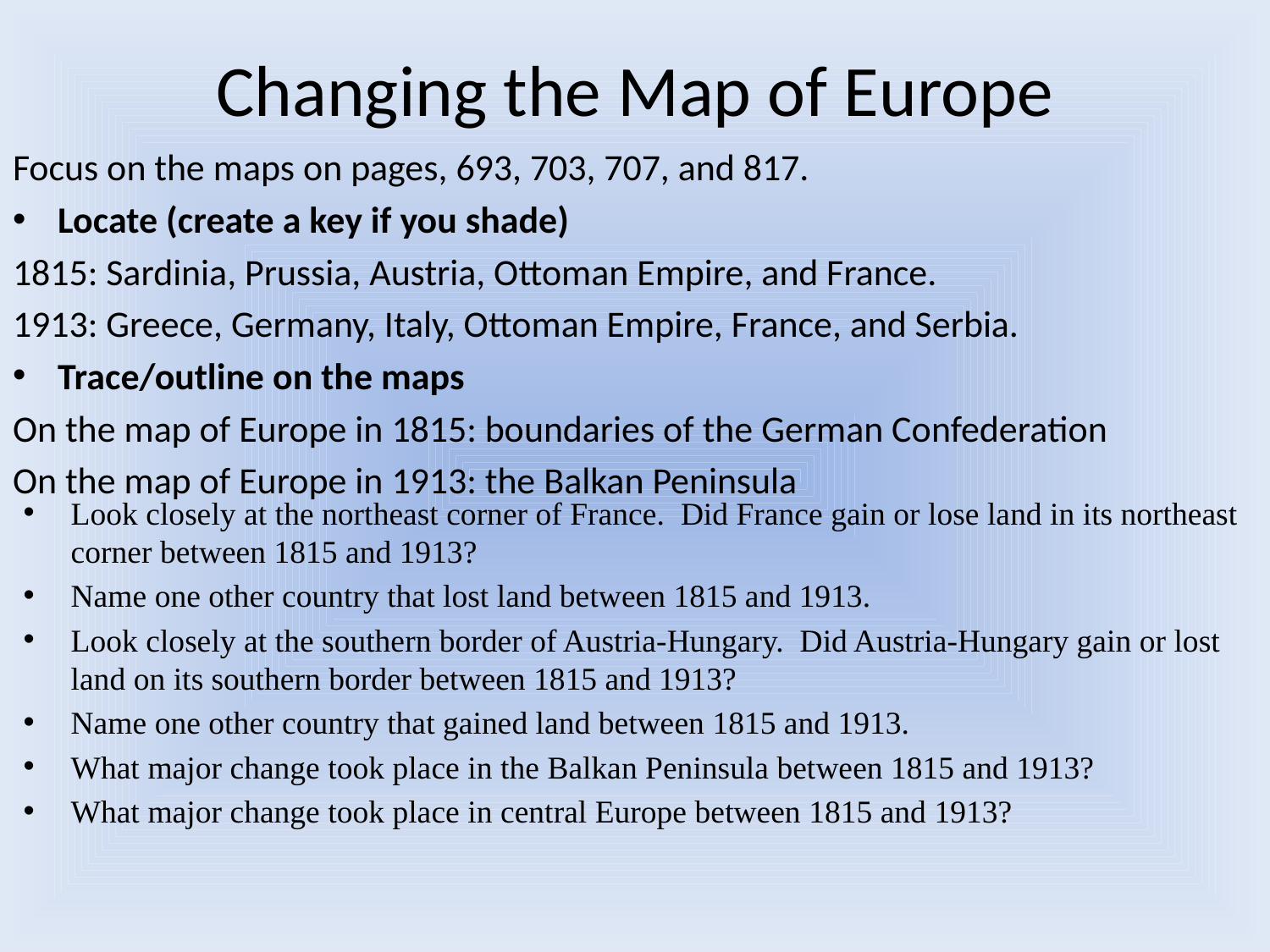

# Changing the Map of Europe
Focus on the maps on pages, 693, 703, 707, and 817.
Locate (create a key if you shade)
1815: Sardinia, Prussia, Austria, Ottoman Empire, and France.
1913: Greece, Germany, Italy, Ottoman Empire, France, and Serbia.
Trace/outline on the maps
On the map of Europe in 1815: boundaries of the German Confederation
On the map of Europe in 1913: the Balkan Peninsula
Look closely at the northeast corner of France.  Did France gain or lose land in its northeast corner between 1815 and 1913?
Name one other country that lost land between 1815 and 1913.
Look closely at the southern border of Austria-Hungary.  Did Austria-Hungary gain or lost land on its southern border between 1815 and 1913?
Name one other country that gained land between 1815 and 1913.
What major change took place in the Balkan Peninsula between 1815 and 1913?
What major change took place in central Europe between 1815 and 1913?